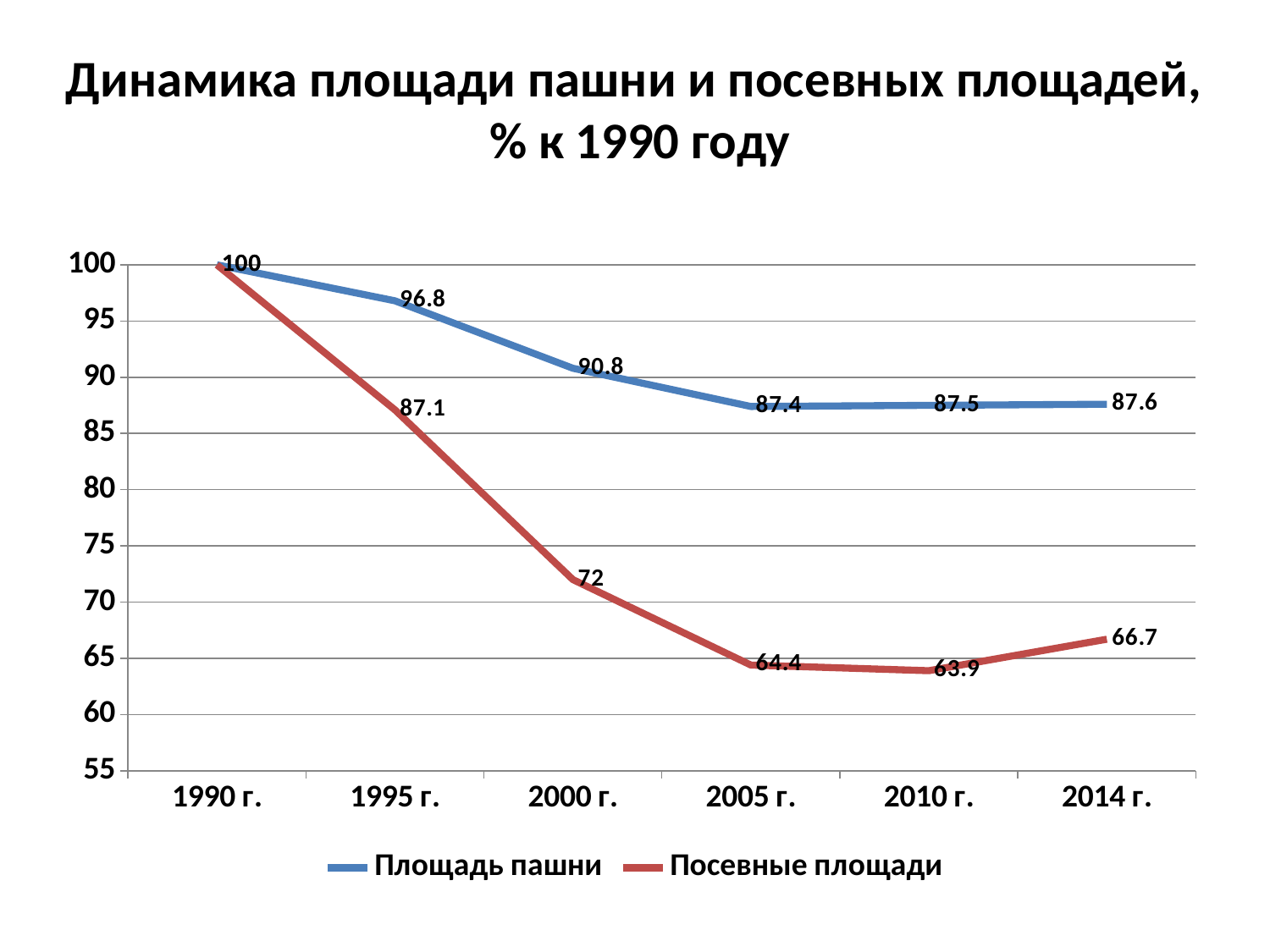

# Динамика площади пашни и посевных площадей, % к 1990 году

### Chart

| Category | Площадь пашни | Посевные площади |
|---|---|---|
| 1990 г. | 100.0 | 100.0 |
| 1995 г. | 96.8 | 87.1 |
| 2000 г. | 90.8 | 72.0 |
| 2005 г. | 87.4 | 64.4 |
| 2010 г. | 87.5 | 63.9 |
| 2014 г. | 87.6 | 66.7 |